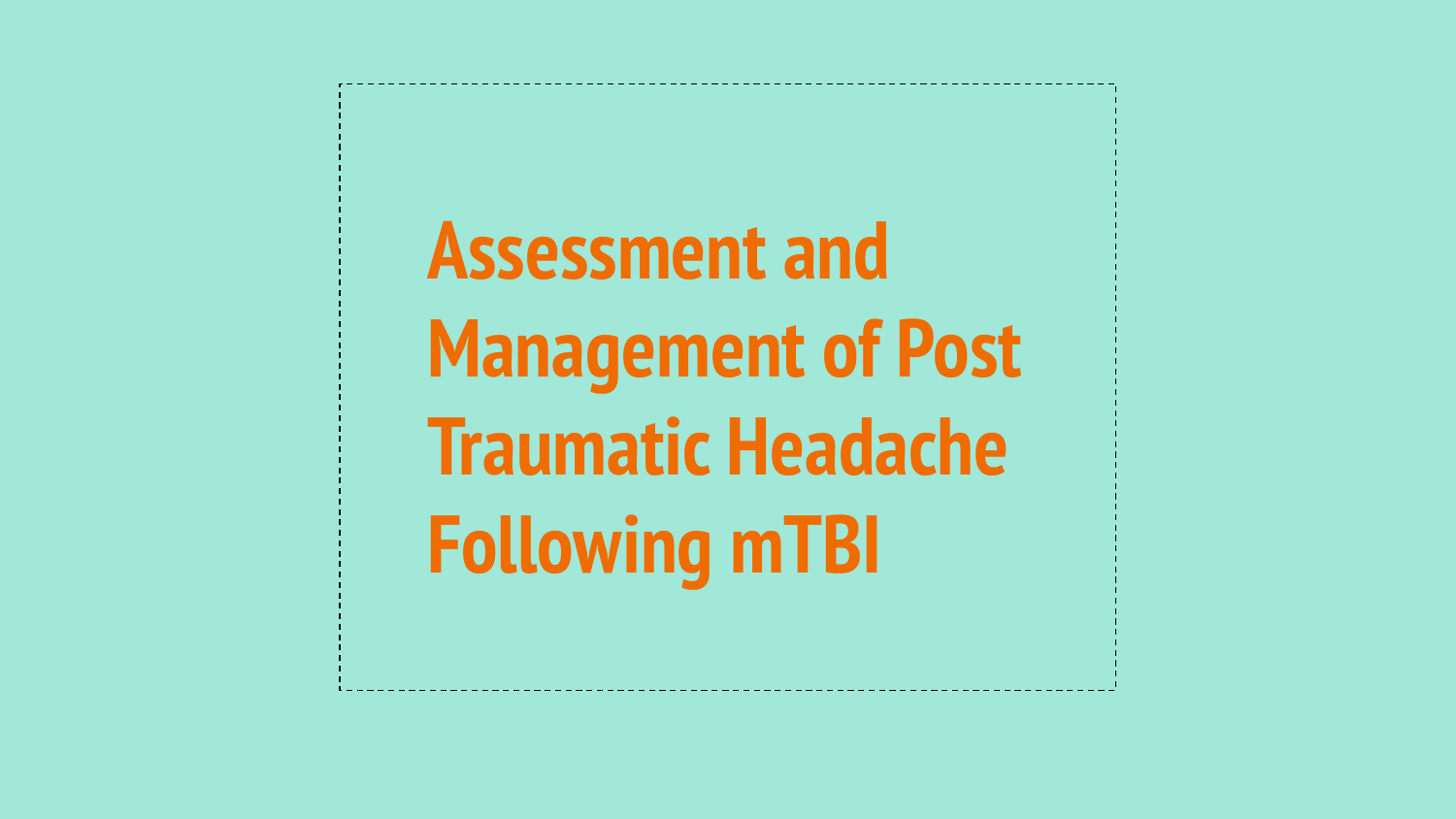

# Assessment and Management of Post Traumatic Headache Following mTBI